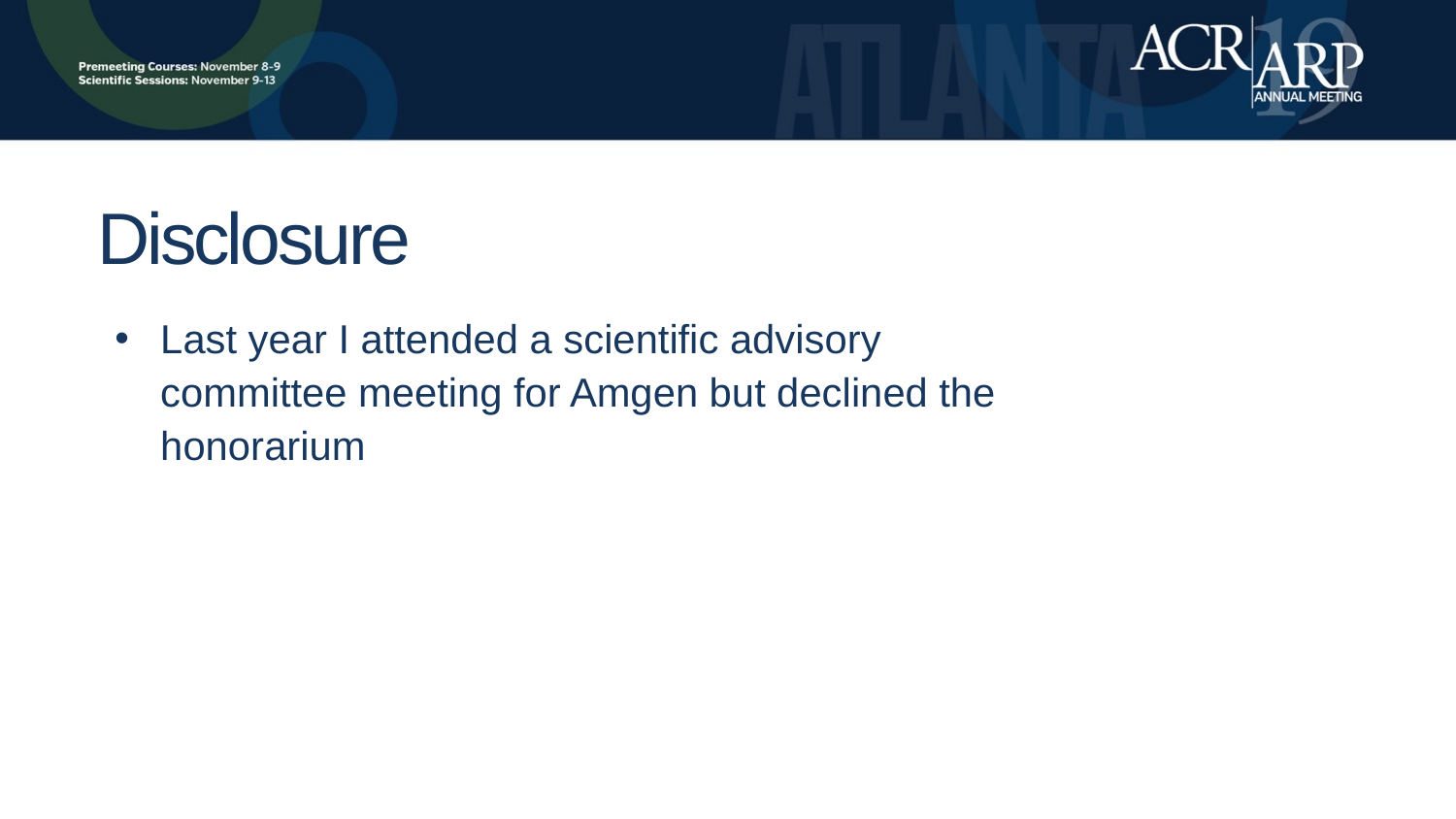

Disclosure
Last year I attended a scientific advisory committee meeting for Amgen but declined the honorarium